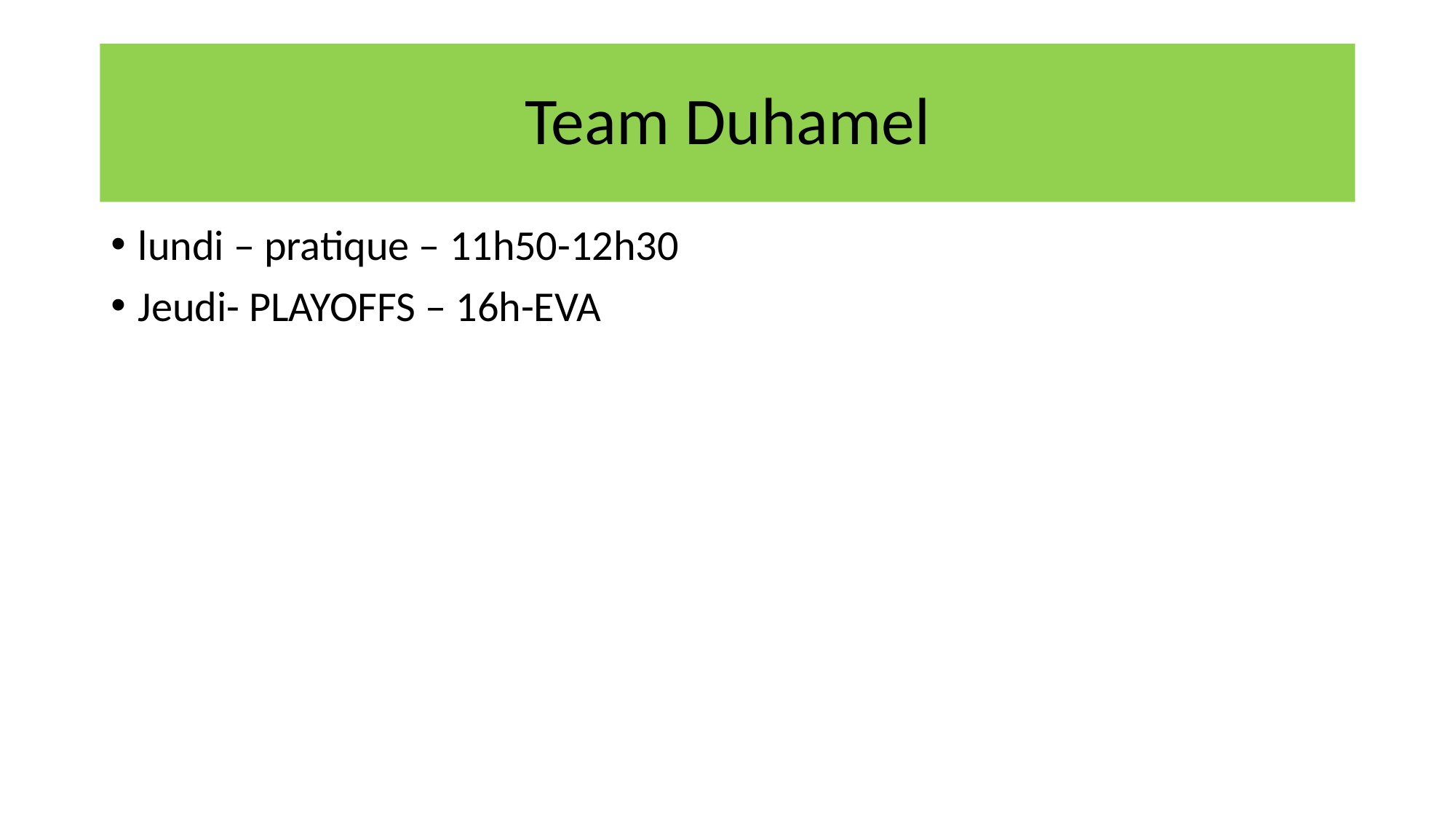

# Team Duhamel
lundi – pratique – 11h50-12h30
Jeudi- PLAYOFFS – 16h-EVA